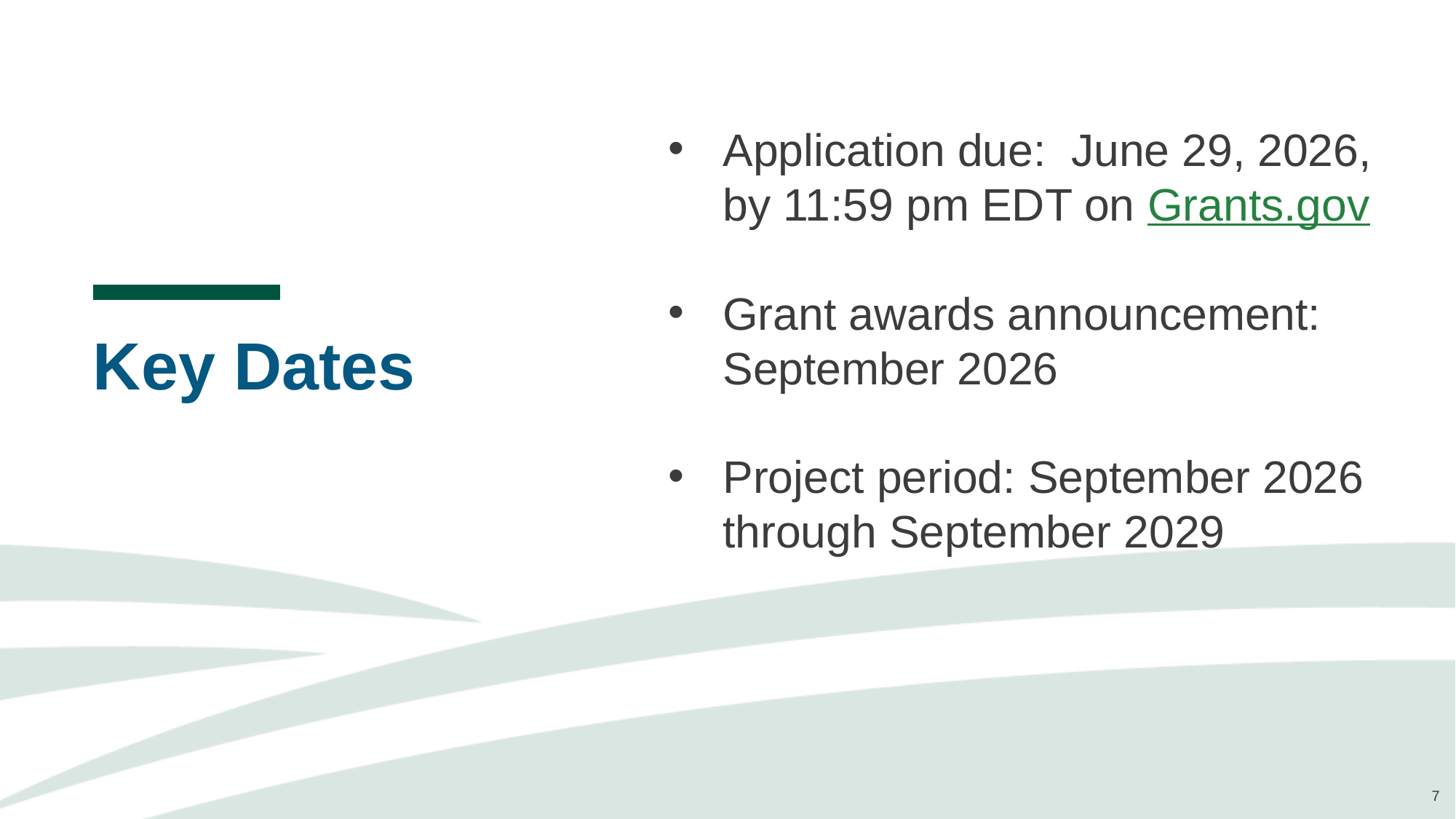

Application due:  June 29, 2026, by 11:59 pm EDT on Grants.gov

Grant awards announcement:
September 2026

Project period: September 2026 through September 2029
# Key Dates